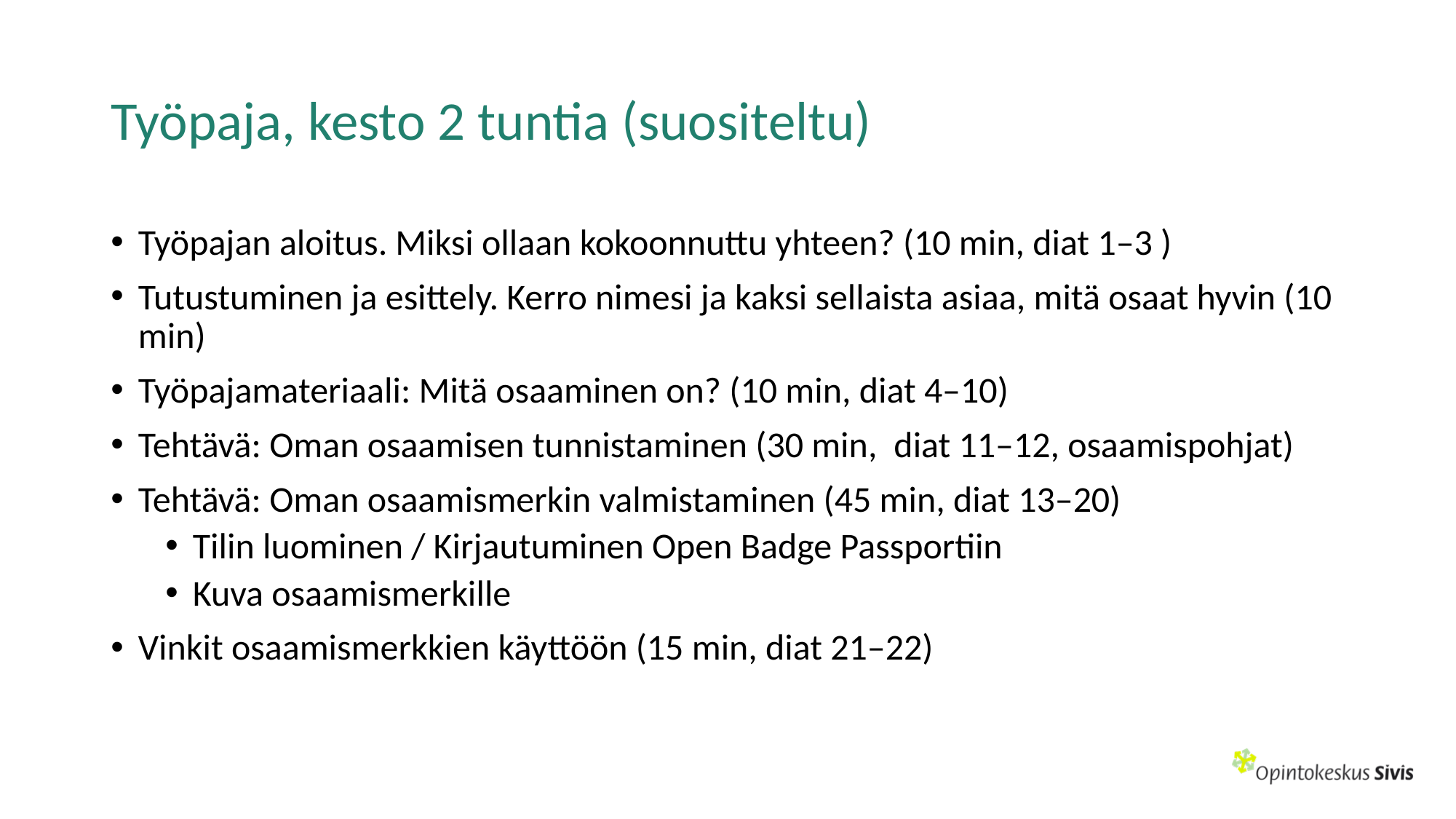

# Työpaja, kesto 2 tuntia (suositeltu)
Työpajan aloitus. Miksi ollaan kokoonnuttu yhteen? (10 min, diat 1–3 )
Tutustuminen ja esittely. Kerro nimesi ja kaksi sellaista asiaa, mitä osaat hyvin (10 min)
Työpajamateriaali: Mitä osaaminen on? (10 min, diat 4–10)
Tehtävä: Oman osaamisen tunnistaminen (30 min,  diat 11–12, osaamispohjat)
Tehtävä: Oman osaamismerkin valmistaminen (45 min, diat 13–20)
Tilin luominen / Kirjautuminen Open Badge Passportiin
Kuva osaamismerkille
Vinkit osaamismerkkien käyttöön (15 min, diat 21–22)